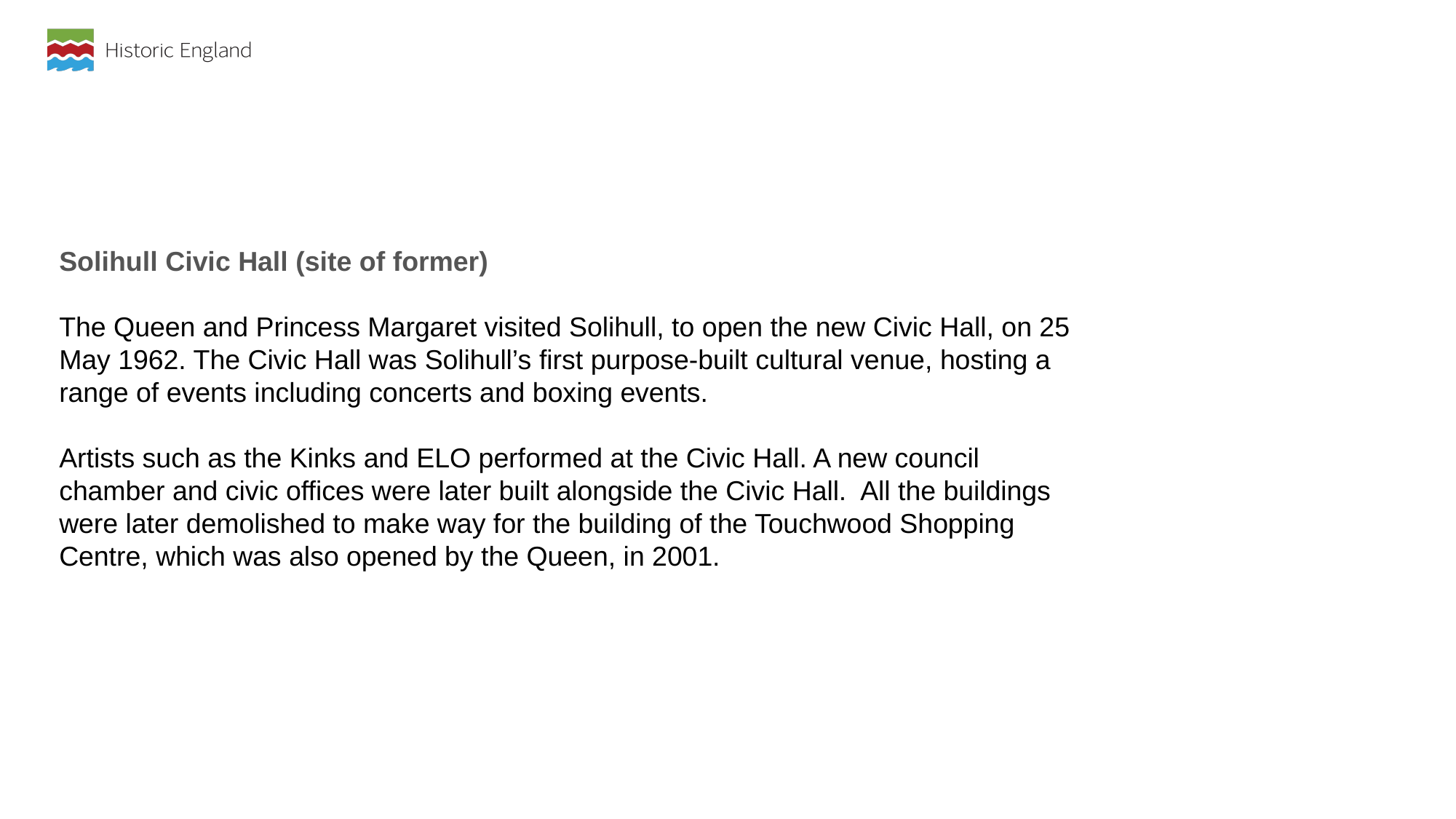

Solihull Civic Hall (site of former)

The Queen and Princess Margaret visited Solihull, to open the new Civic Hall, on 25 May 1962. The Civic Hall was Solihull’s first purpose-built cultural venue, hosting a range of events including concerts and boxing events.

Artists such as the Kinks and ELO performed at the Civic Hall. A new council chamber and civic offices were later built alongside the Civic Hall.  All the buildings were later demolished to make way for the building of the Touchwood Shopping Centre, which was also opened by the Queen, in 2001.